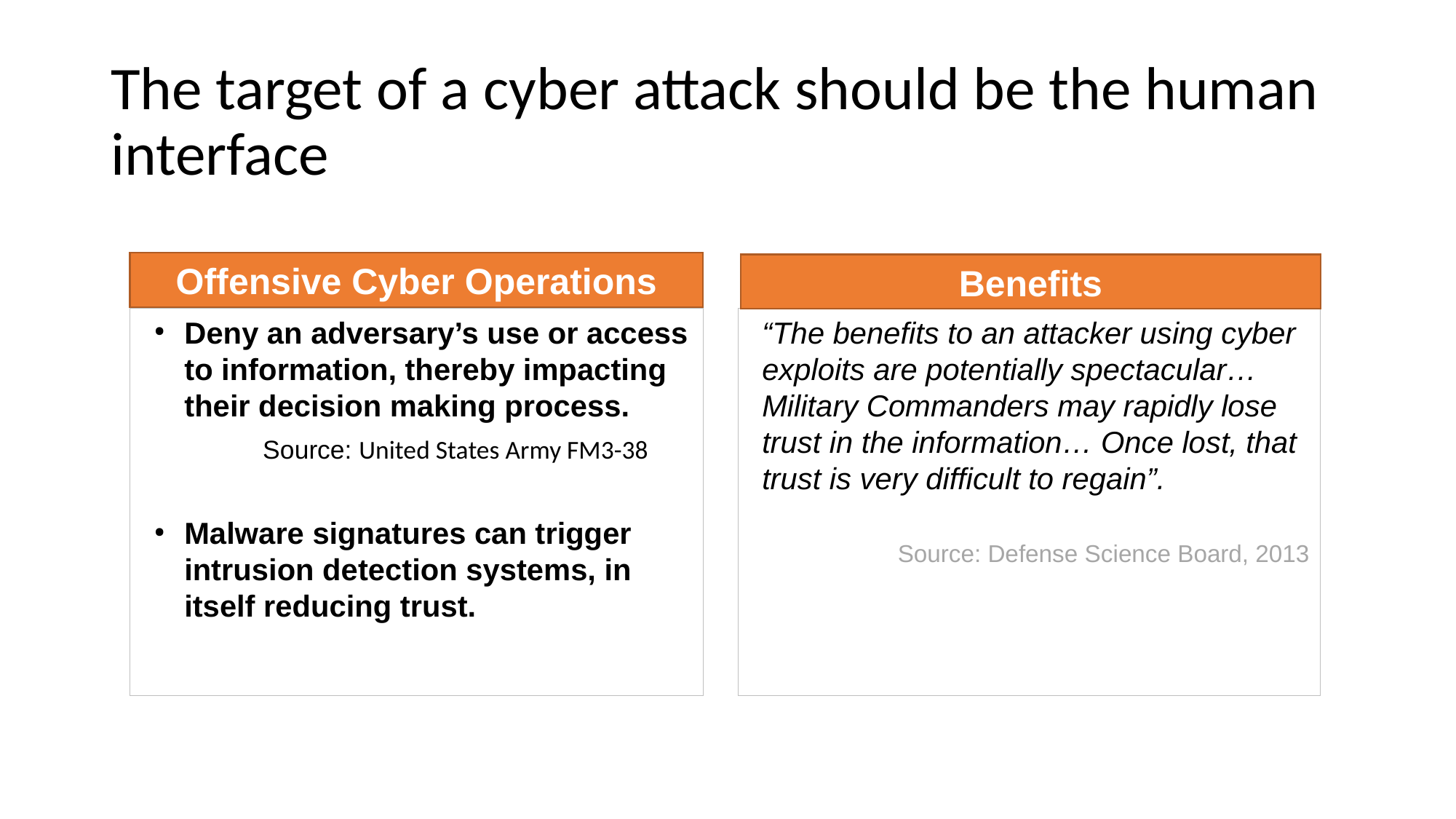

# The target of a cyber attack should be the human interface
Offensive Cyber Operations
Benefits
Deny an adversary’s use or access to information, thereby impacting their decision making process.
	Source: United States Army FM3-38

Malware signatures can trigger intrusion detection systems, in itself reducing trust.
“The benefits to an attacker using cyber exploits are potentially spectacular… Military Commanders may rapidly lose trust in the information… Once lost, that trust is very difficult to regain”.

Source: Defense Science Board, 2013